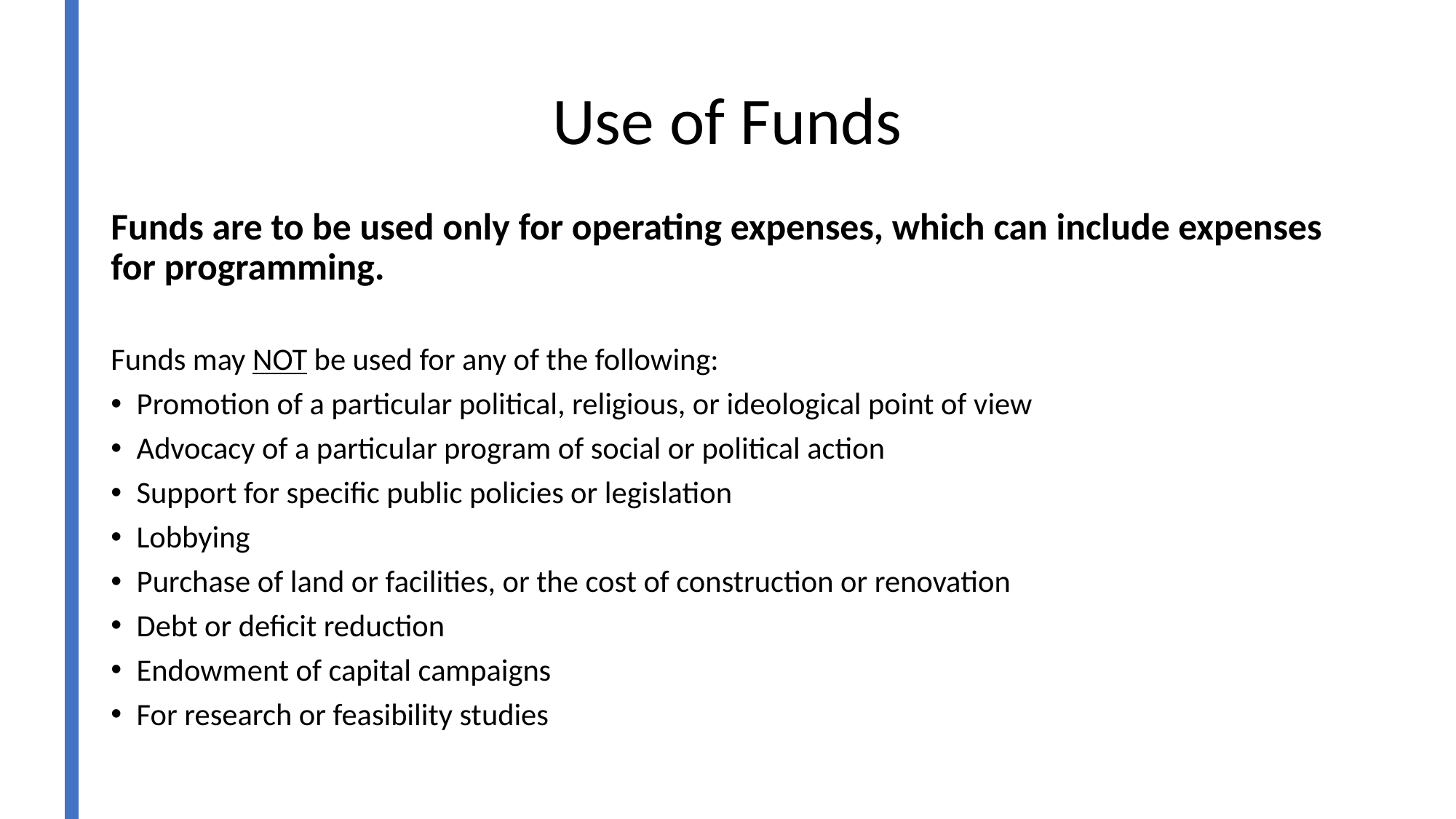

# Use of Funds

Funds are to be used only for operating expenses, which can include expenses for programming.

Funds may NOT be used for any of the following:
Promotion of a particular political, religious, or ideological point of view
Advocacy of a particular program of social or political action
Support for specific public policies or legislation
Lobbying
Purchase of land or facilities, or the cost of construction or renovation
Debt or deficit reduction
Endowment of capital campaigns
For research or feasibility studies